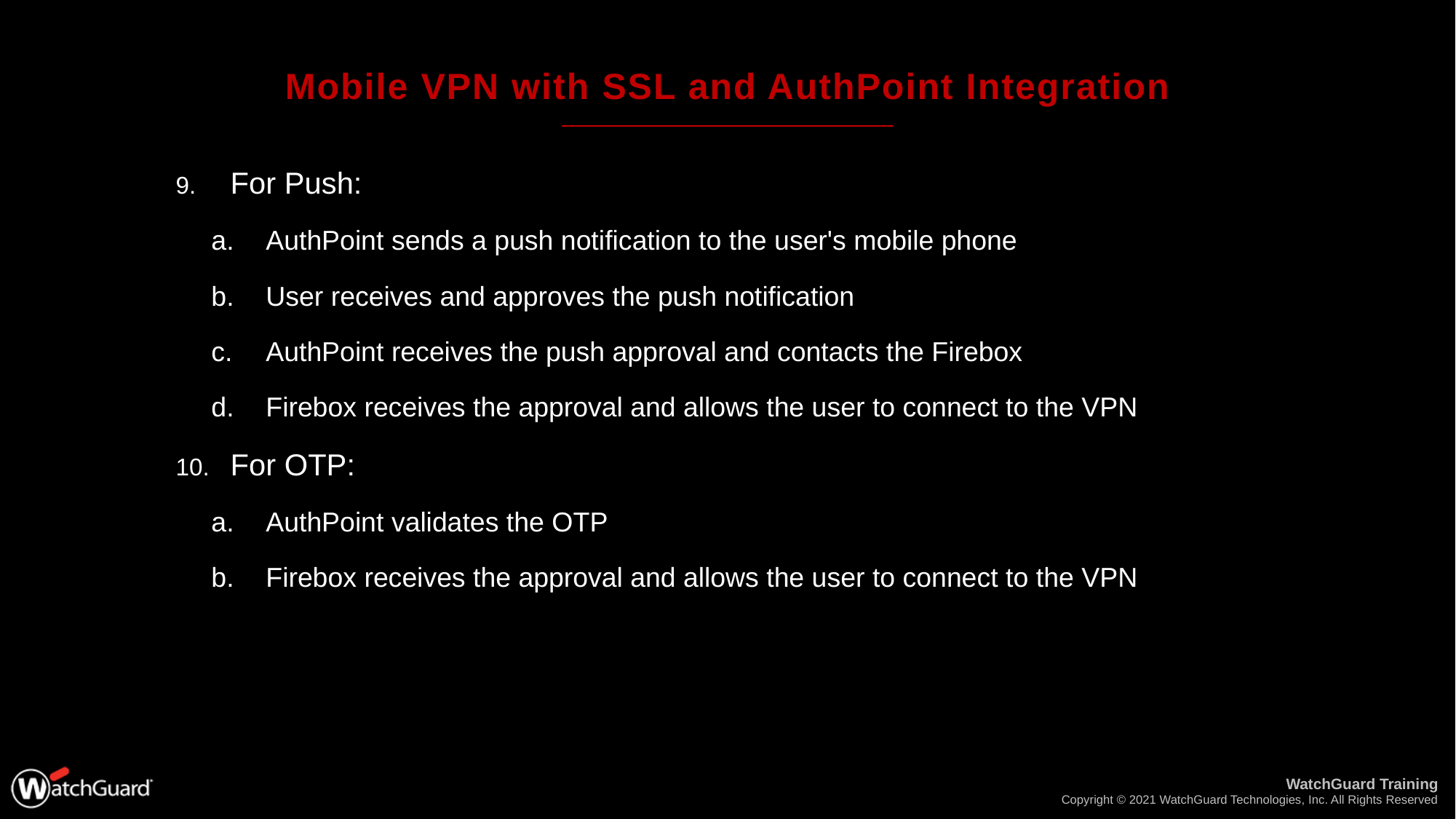

# Mobile VPN with SSL and AuthPoint Integration
For Push:
AuthPoint sends a push notification to the user's mobile phone
User receives and approves the push notification
AuthPoint receives the push approval and contacts the Firebox
Firebox receives the approval and allows the user to connect to the VPN
For OTP:
AuthPoint validates the OTP
Firebox receives the approval and allows the user to connect to the VPN